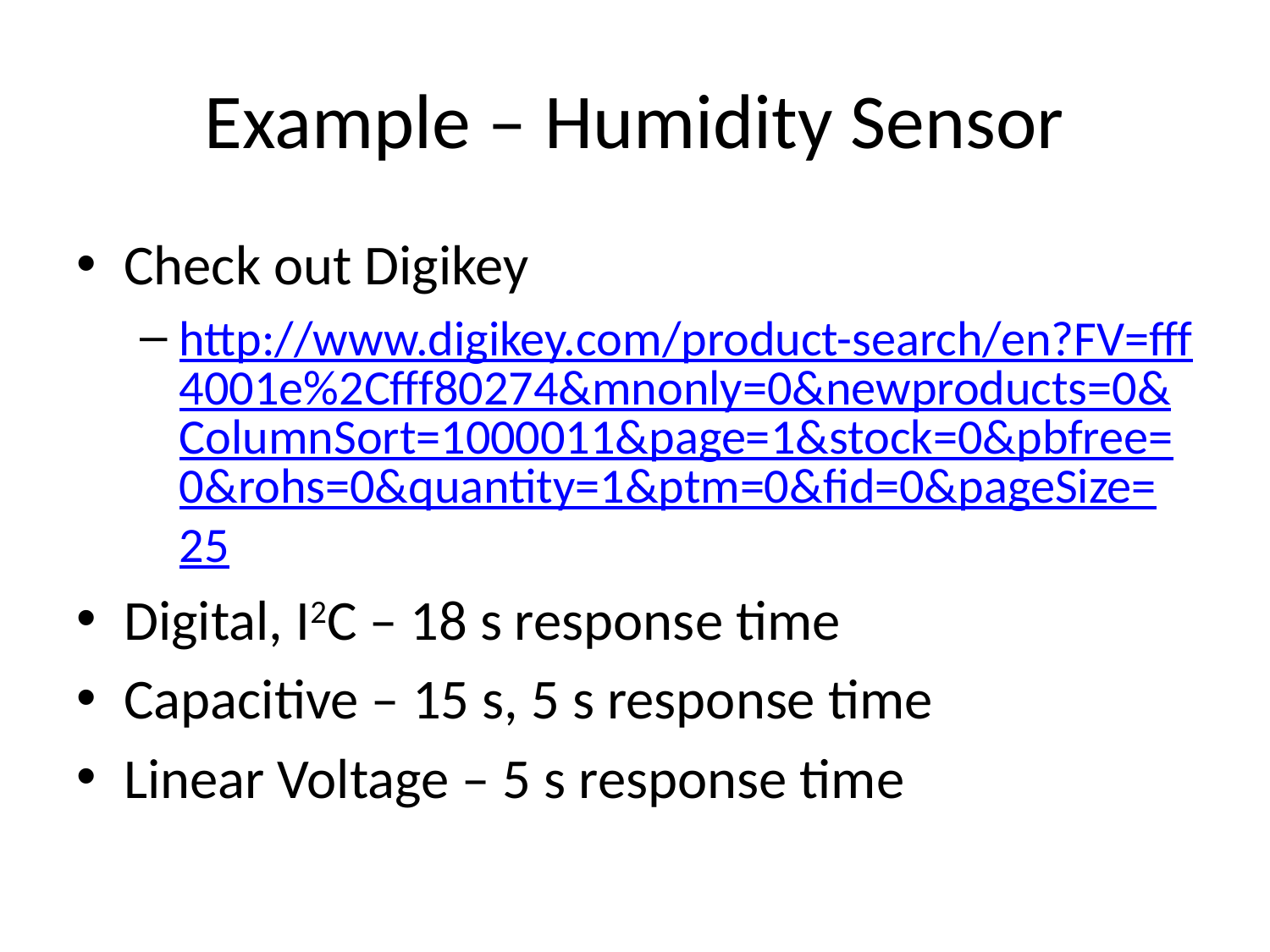

# Example – Humidity Sensor
Check out Digikey
http://www.digikey.com/product-search/en?FV=fff4001e%2Cfff80274&mnonly=0&newproducts=0&ColumnSort=1000011&page=1&stock=0&pbfree=0&rohs=0&quantity=1&ptm=0&fid=0&pageSize=25
Digital, I2C – 18 s response time
Capacitive – 15 s, 5 s response time
Linear Voltage – 5 s response time